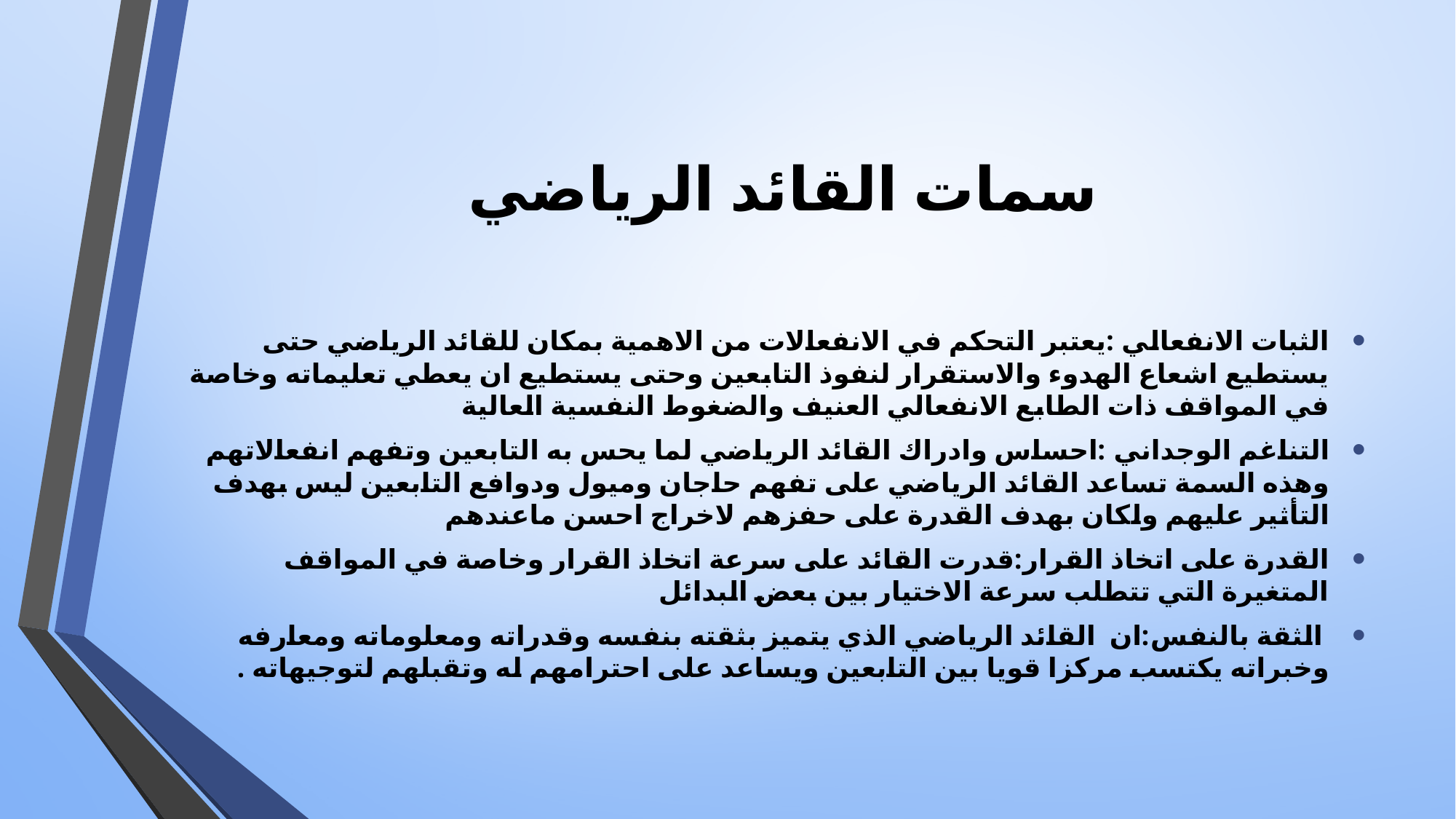

# سمات القائد الرياضي
الثبات الانفعالي :يعتبر التحكم في الانفعالات من الاهمية بمكان للقائد الرياضي حتى يستطيع اشعاع الهدوء والاستقرار لنفوذ التابعين وحتى يستطيع ان يعطي تعليماته وخاصة في المواقف ذات الطابع الانفعالي العنيف والضغوط النفسية العالية
التناغم الوجداني :احساس وادراك القائد الرياضي لما يحس به التابعين وتفهم انفعالاتهم وهذه السمة تساعد القائد الرياضي على تفهم حاجان وميول ودوافع التابعين ليس بهدف التأثير عليهم ولكان بهدف القدرة على حفزهم لاخراج احسن ماعندهم
القدرة على اتخاذ القرار:قدرت القائد على سرعة اتخاذ القرار وخاصة في المواقف المتغيرة التي تتطلب سرعة الاختيار بين بعض البدائل
 الثقة بالنفس:ان  القائد الرياضي الذي يتميز بثقته بنفسه وقدراته ومعلوماته ومعارفه وخبراته يكتسب مركزا قويا بين التابعين ويساعد على احترامهم له وتقبلهم لتوجيهاته .